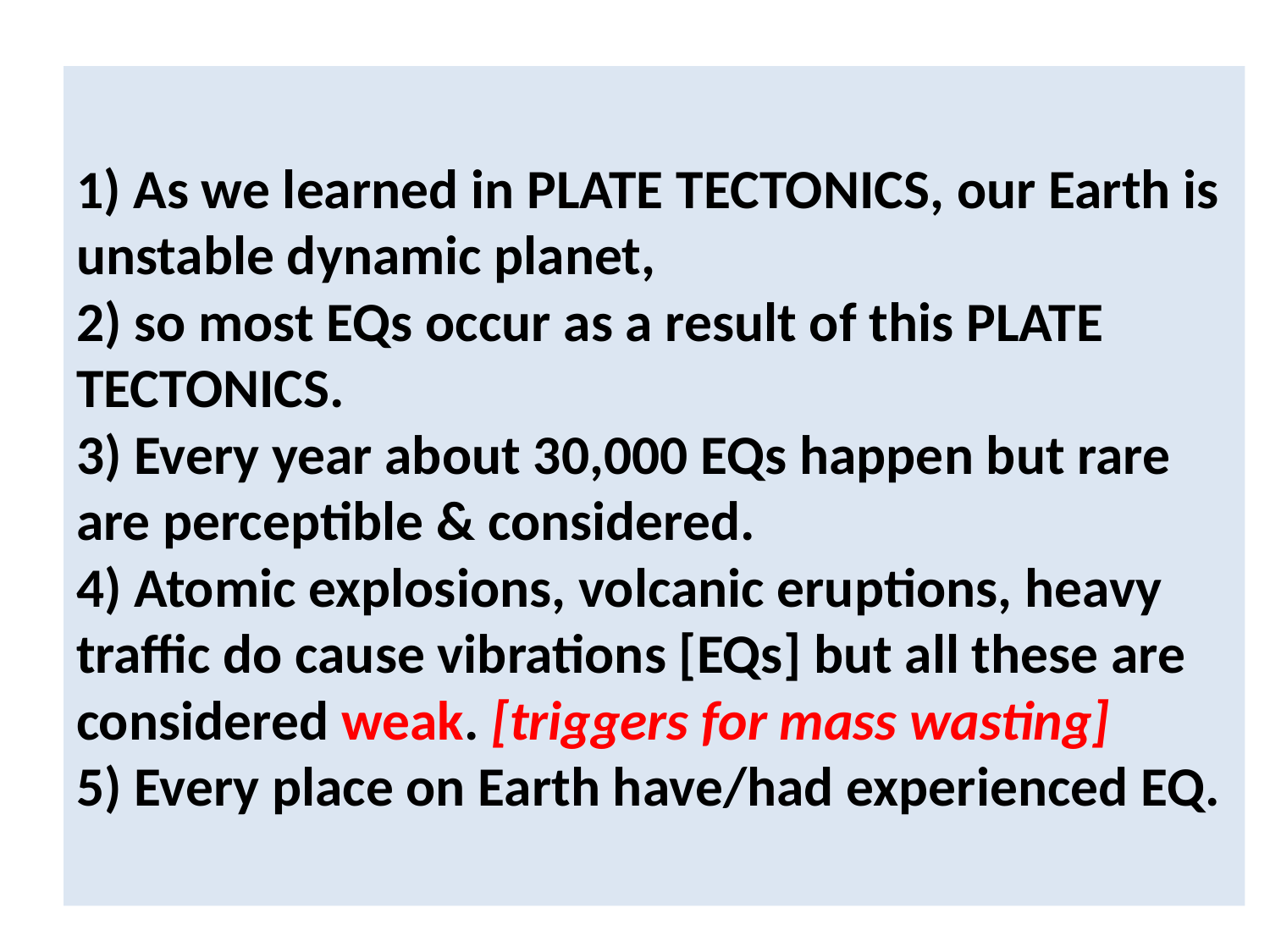

# 1) As we learned in PLATE TECTONICS, our Earth is unstable dynamic planet, 2) so most EQs occur as a result of this PLATE TECTONICS. 3) Every year about 30,000 EQs happen but rare  are perceptible & considered. 4) Atomic explosions, volcanic eruptions, heavy traffic do cause vibrations [EQs] but all these are considered weak. [triggers for mass wasting] 5) Every place on Earth have/had experienced EQ.